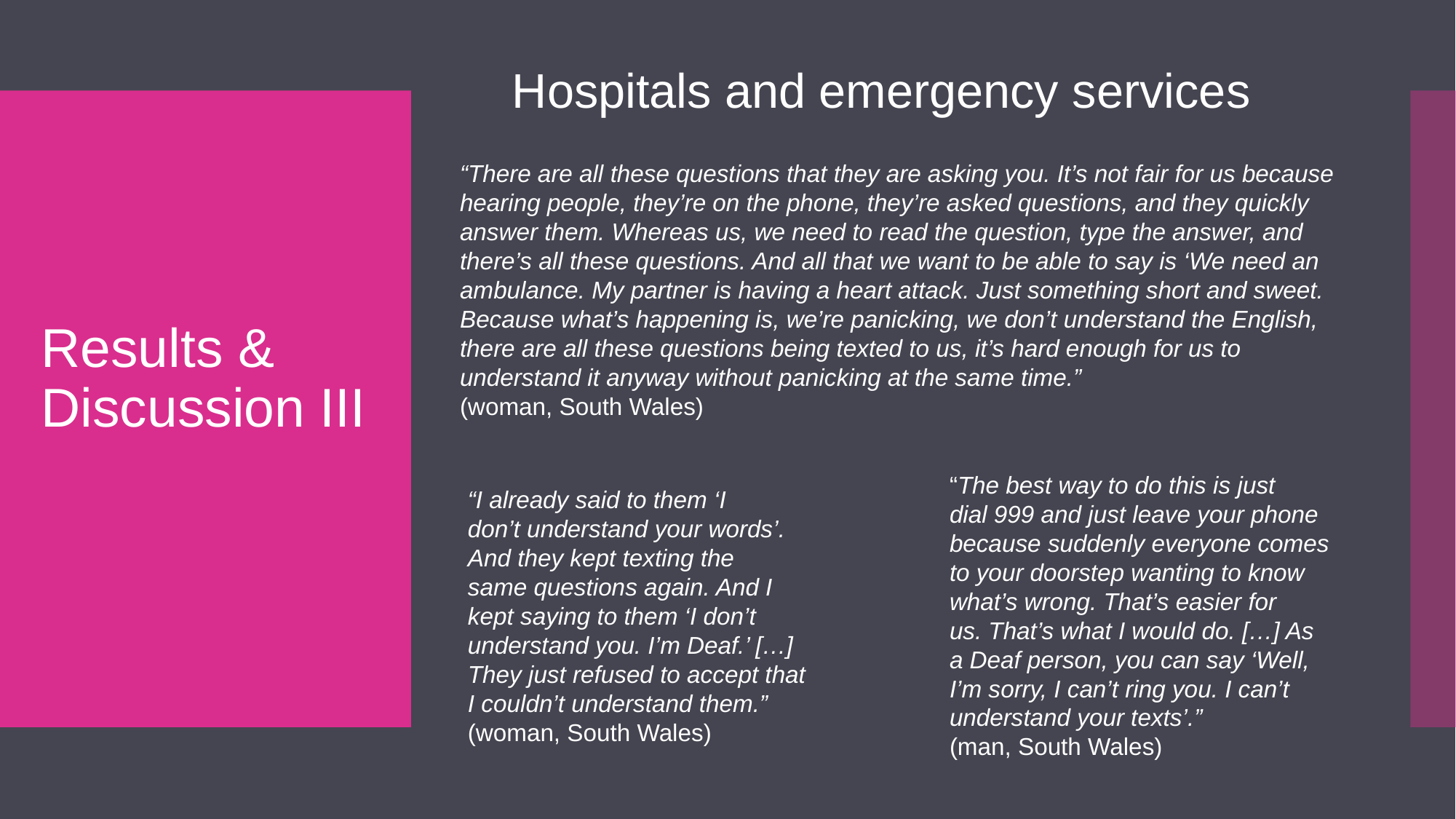

Hospitals and emergency services

# Results & Discussion III
“There are all these questions that they are asking you. It’s not fair for us because hearing people, they’re on the phone, they’re asked questions, and they quickly answer them. Whereas us, we need to read the question, type the answer, and there’s all these questions. And all that we want to be able to say is ‘We need an ambulance. My partner is having a heart attack. Just something short and sweet. Because what’s happening is, we’re panicking, we don’t understand the English, there are all these questions being texted to us, it’s hard enough for us to understand it anyway without panicking at the same time.”
(woman, South Wales)
“The best way to do this is just
dial 999 and just leave your phone
because suddenly everyone comes
to your doorstep wanting to know
what’s wrong. That’s easier for
us. That’s what I would do. […] As
a Deaf person, you can say ‘Well,
I’m sorry, I can’t ring you. I can’t
understand your texts’.”
(man, South Wales)
“I already said to them ‘I
don’t understand your words’.
And they kept texting the
same questions again. And I
kept saying to them ‘I don’t
understand you. I’m Deaf.’ […]
They just refused to accept that
I couldn’t understand them.”
(woman, South Wales)